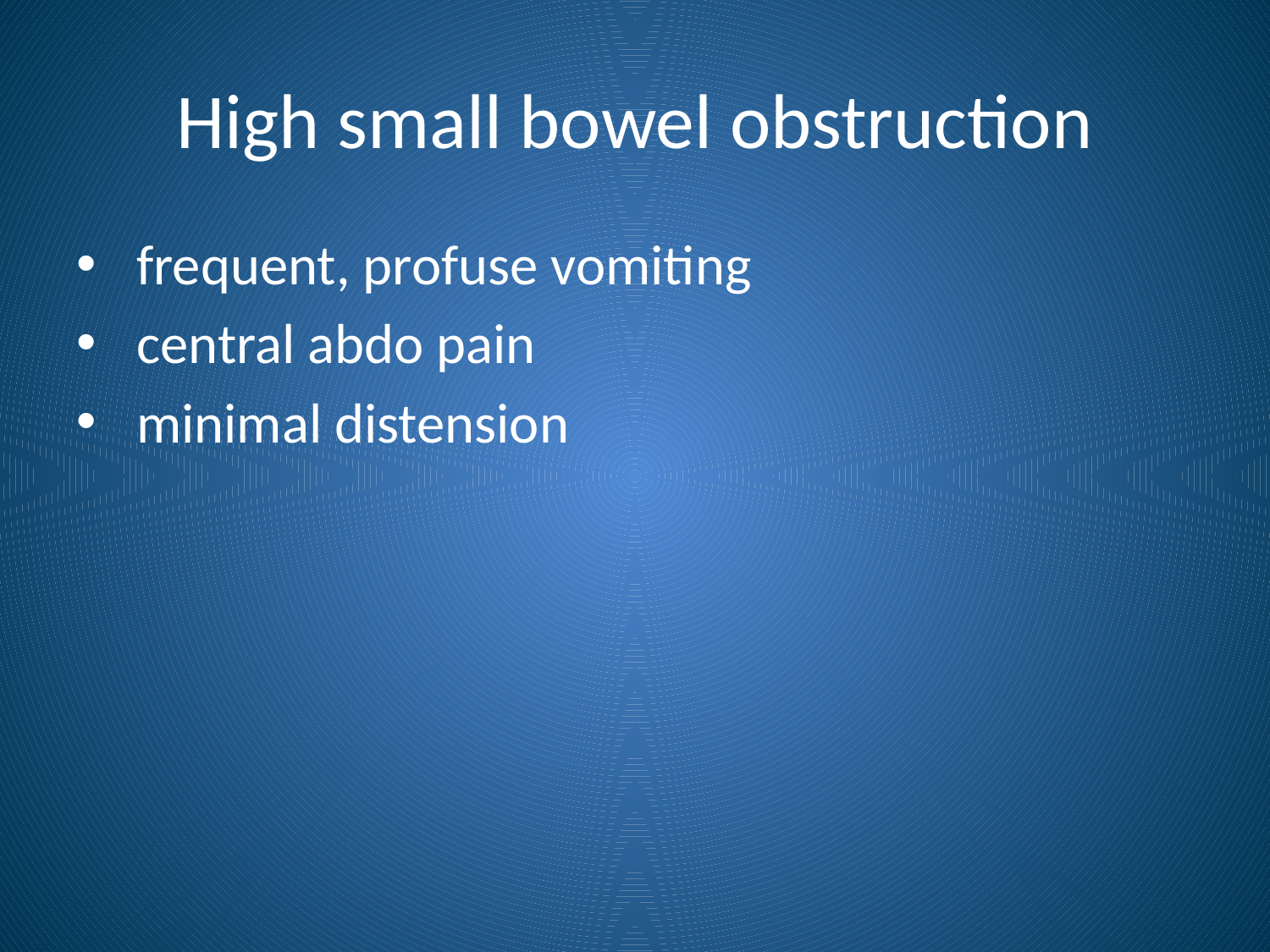

# High small bowel obstruction
 frequent, profuse vomiting
 central abdo pain
 minimal distension